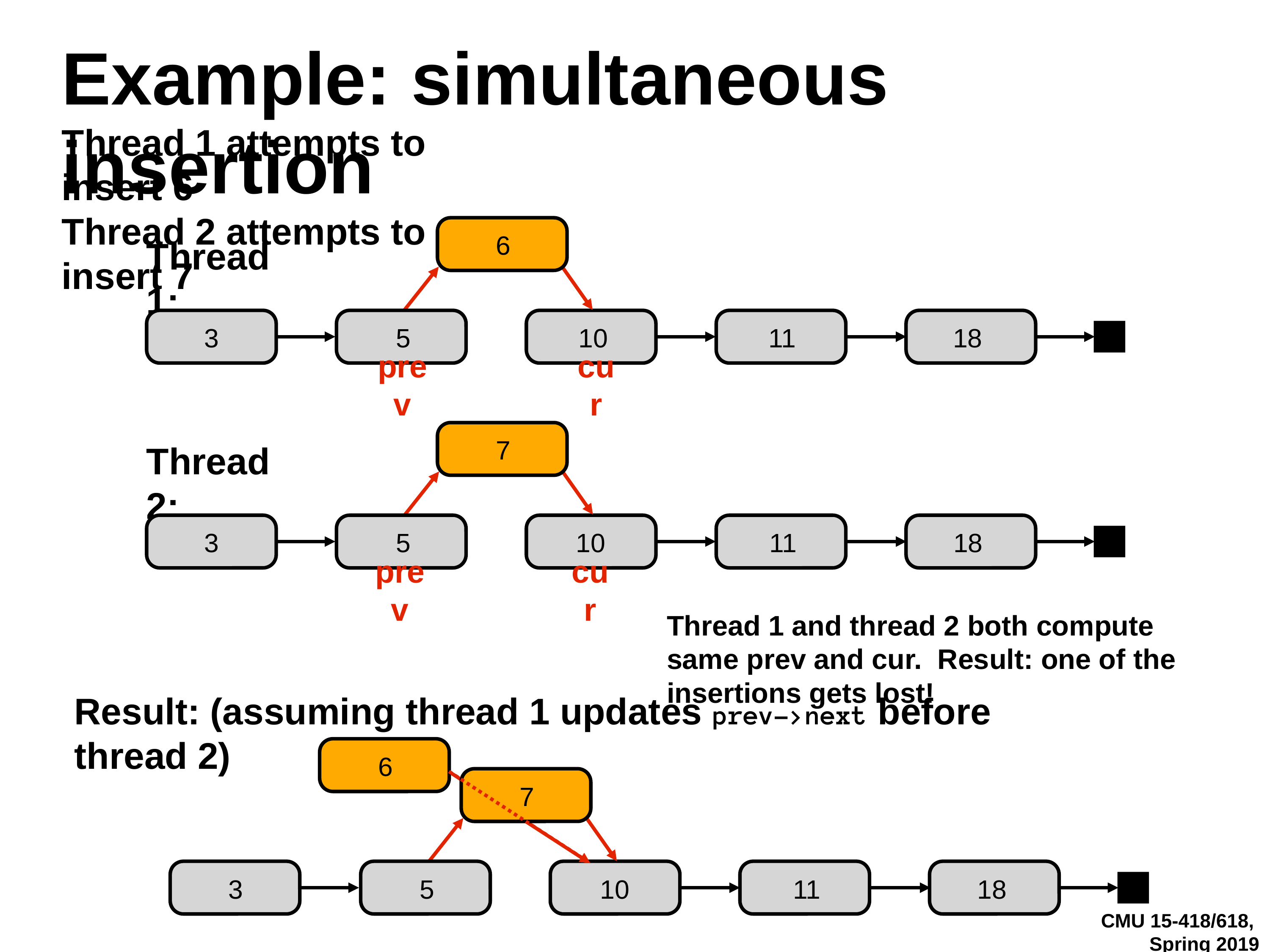

# Example: simultaneous insertion
Thread 1 attempts to insert 6
Thread 2 attempts to insert 7

6
Thread 1:

3
5
10
11
18

prev
cur

7
Thread 2:

3
5
10
11
18

prev
cur
Thread 1 and thread 2 both compute same prev and cur.  Result: one of the insertions gets lost!
Result: (assuming thread 1 updates prev->next before thread 2)

6

7

3
5
10
11
18